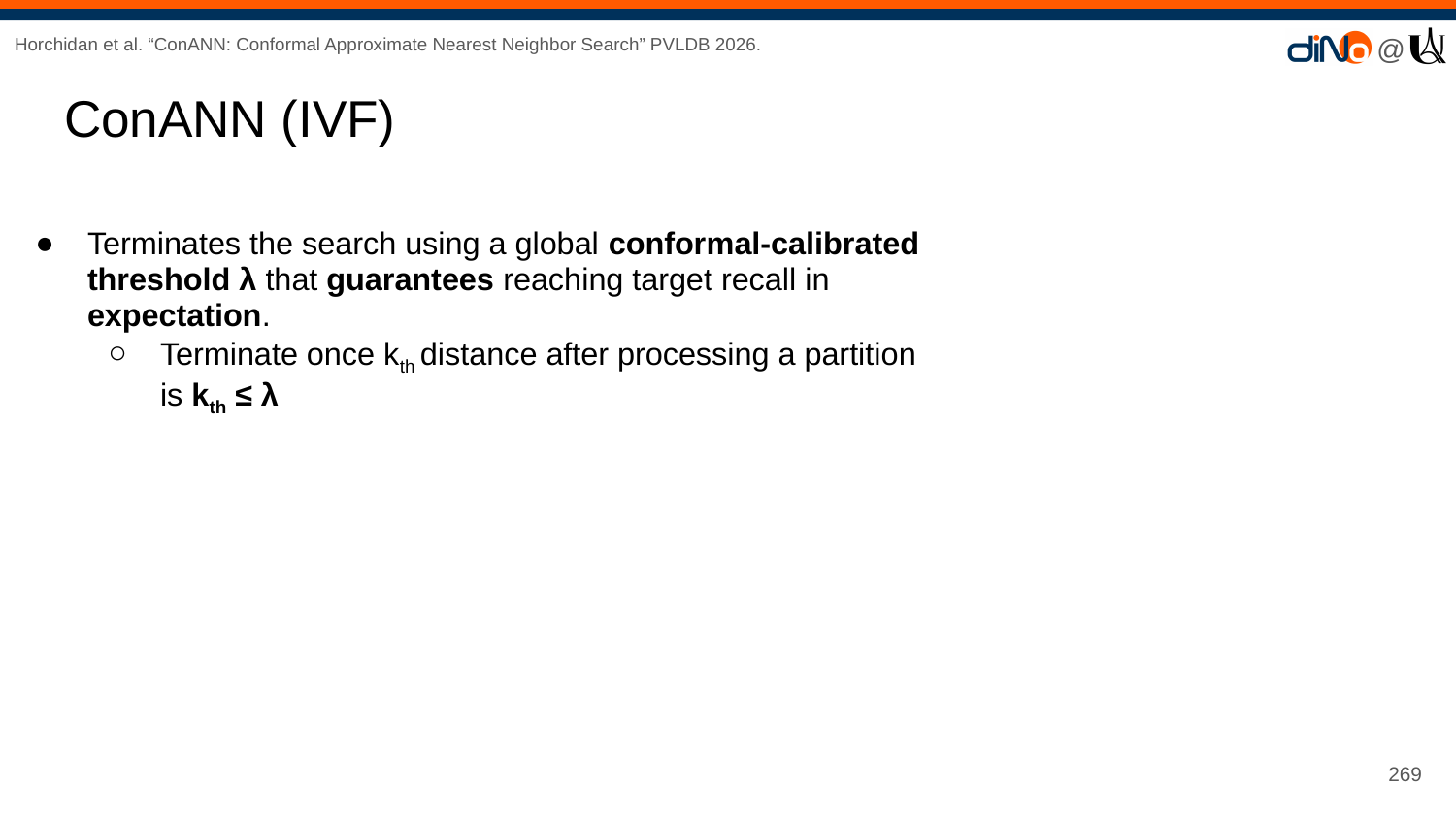

Horchidan et al. “ConANN: Conformal Approximate Nearest Neighbor Search” PVLDB 2026.
# ConANN (IVF)
Terminates the search using a global conformal-calibrated threshold λ that guarantees reaching target recall in expectation.
Terminate once kth distance after processing a partition is kth ≤ λ

269